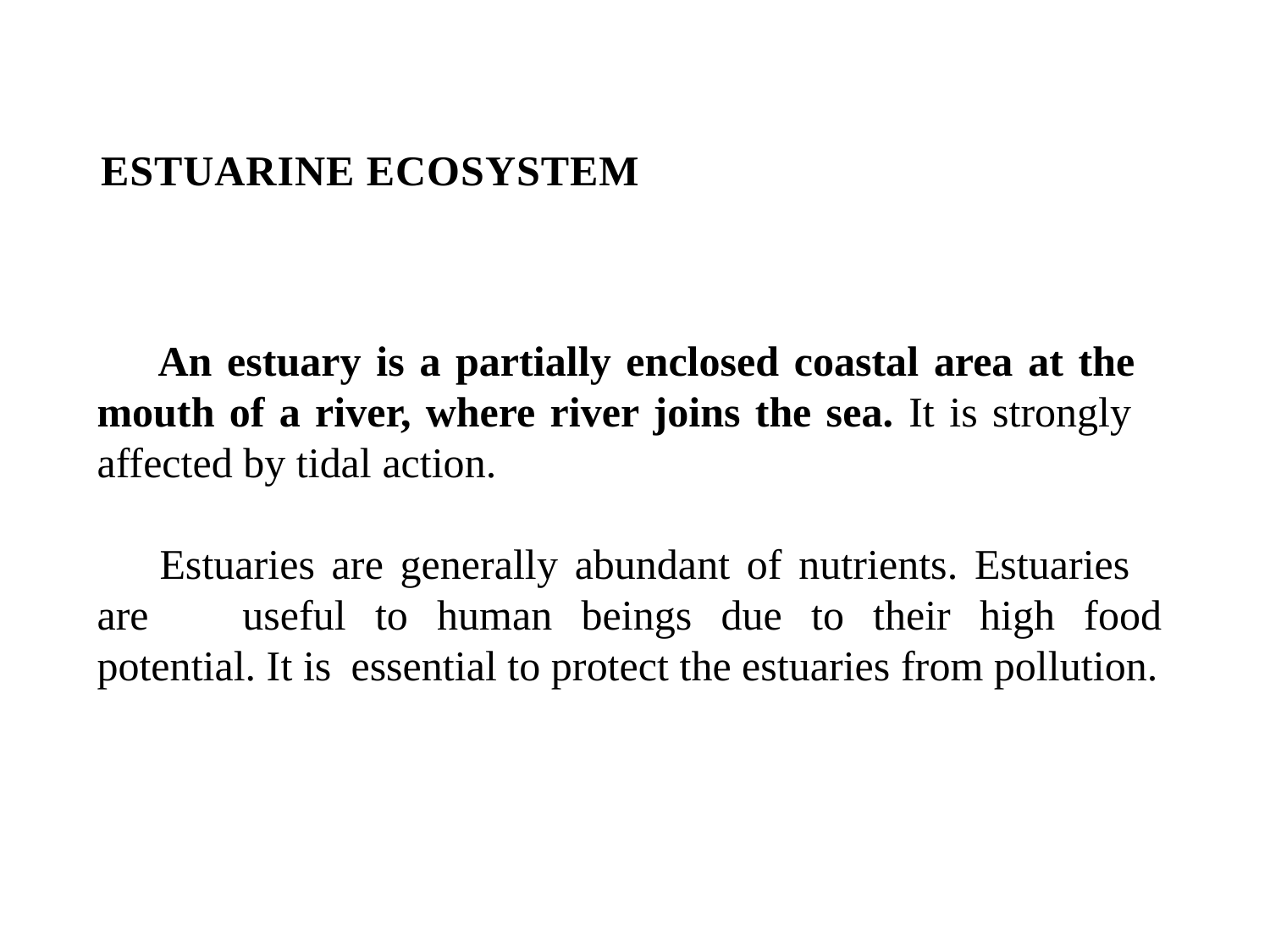

ESTUARINE ECOSYSTEM
 	An estuary is a partially enclosed coastal area at the 	mouth of a river, where river joins the sea. It is strongly 	affected by tidal action.

 	Estuaries are generally abundant of nutrients. Estuaries 	are 	useful to human beings due to their high food potential. It is 	essential to protect the estuaries from pollution.